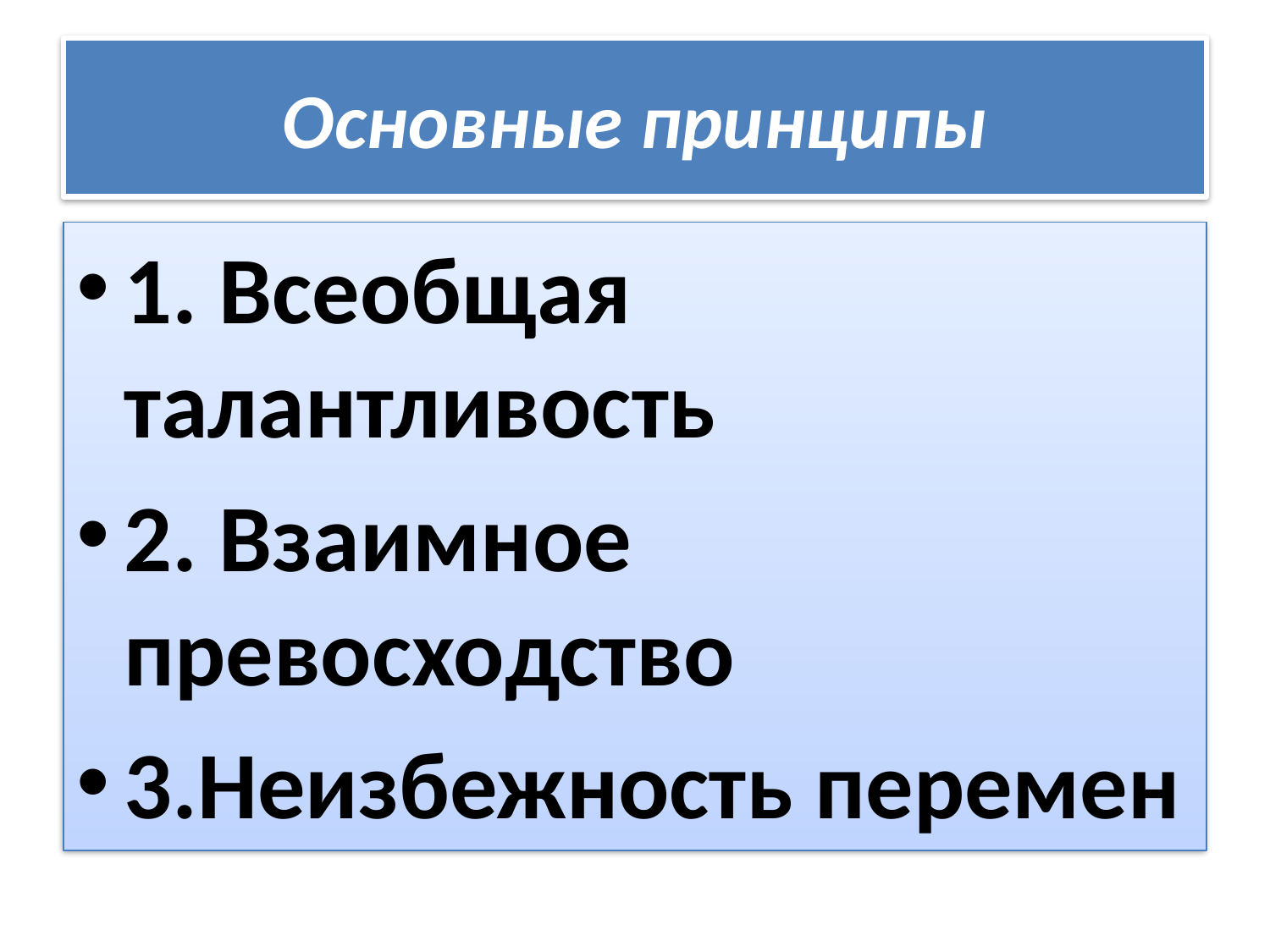

# Основные принципы
1. Всеобщая талантливость
2. Взаимное превосходство
3.Неизбежность перемен